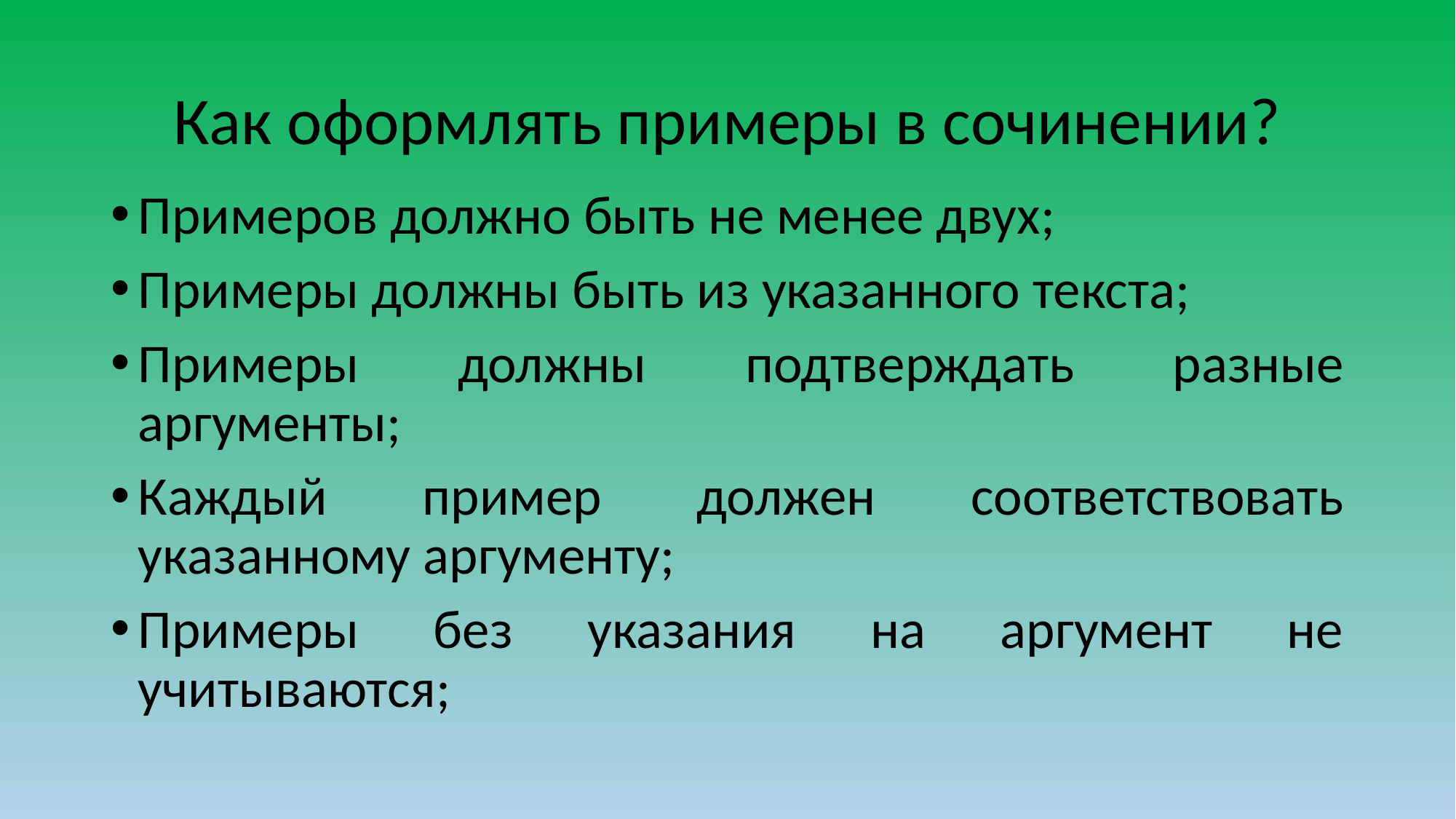

# Как оформлять примеры в сочинении?
Примеров должно быть не менее двух;
Примеры должны быть из указанного текста;
Примеры должны подтверждать разные аргументы;
Каждый пример должен соответствовать указанному аргументу;
Примеры без указания на аргумент не учитываются;